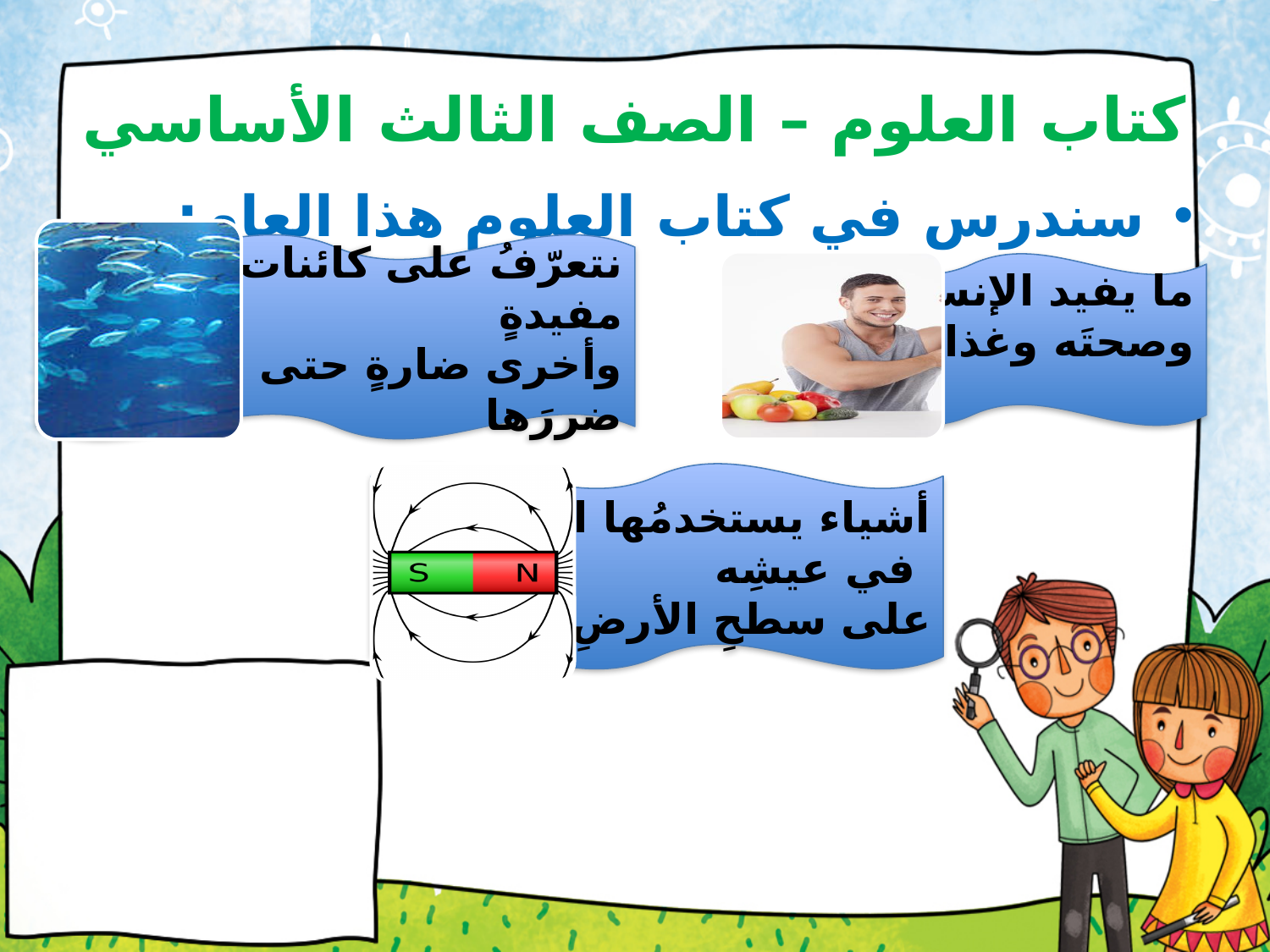

# كتاب العلوم – الصف الثالث الأساسي
سندرس في كتاب العلوم هذا العام:

نتعرّفُ على كائنات حيّةٍ مفيدةٍ
وأخرى ضارةٍ حتى نتجنّبَ
ضررَها

ما يفيد الإنسانَ
 وصحتَه وغذاءَه

أشياء يستخدمُها الإنسانُ
 في عيشِه
على سطحِ الأرضِ